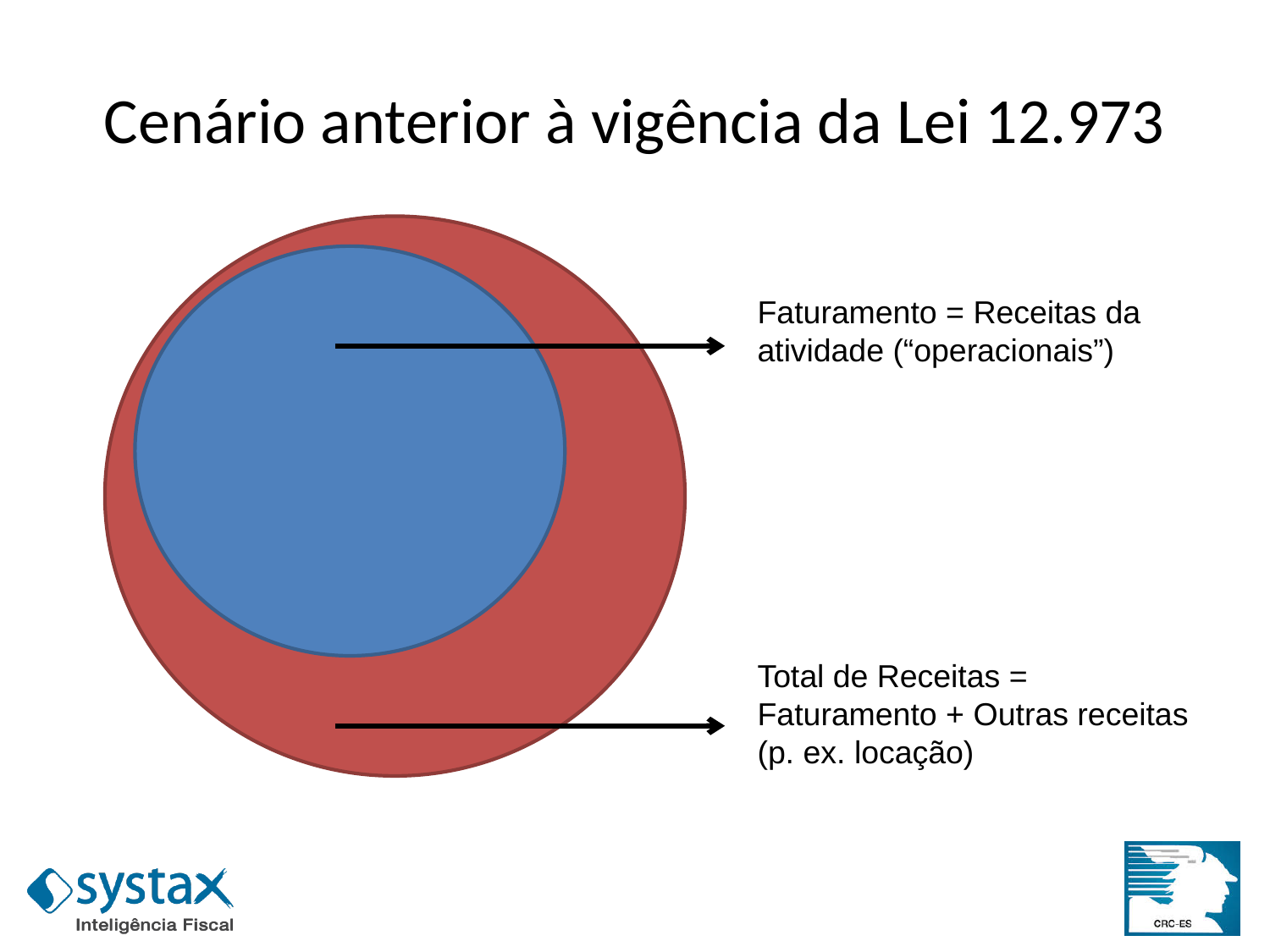

Cenário anterior à vigência da Lei 12.973

Faturamento = Receitas da atividade (“operacionais”)

Total de Receitas =
Faturamento + Outras receitas (p. ex. locação)